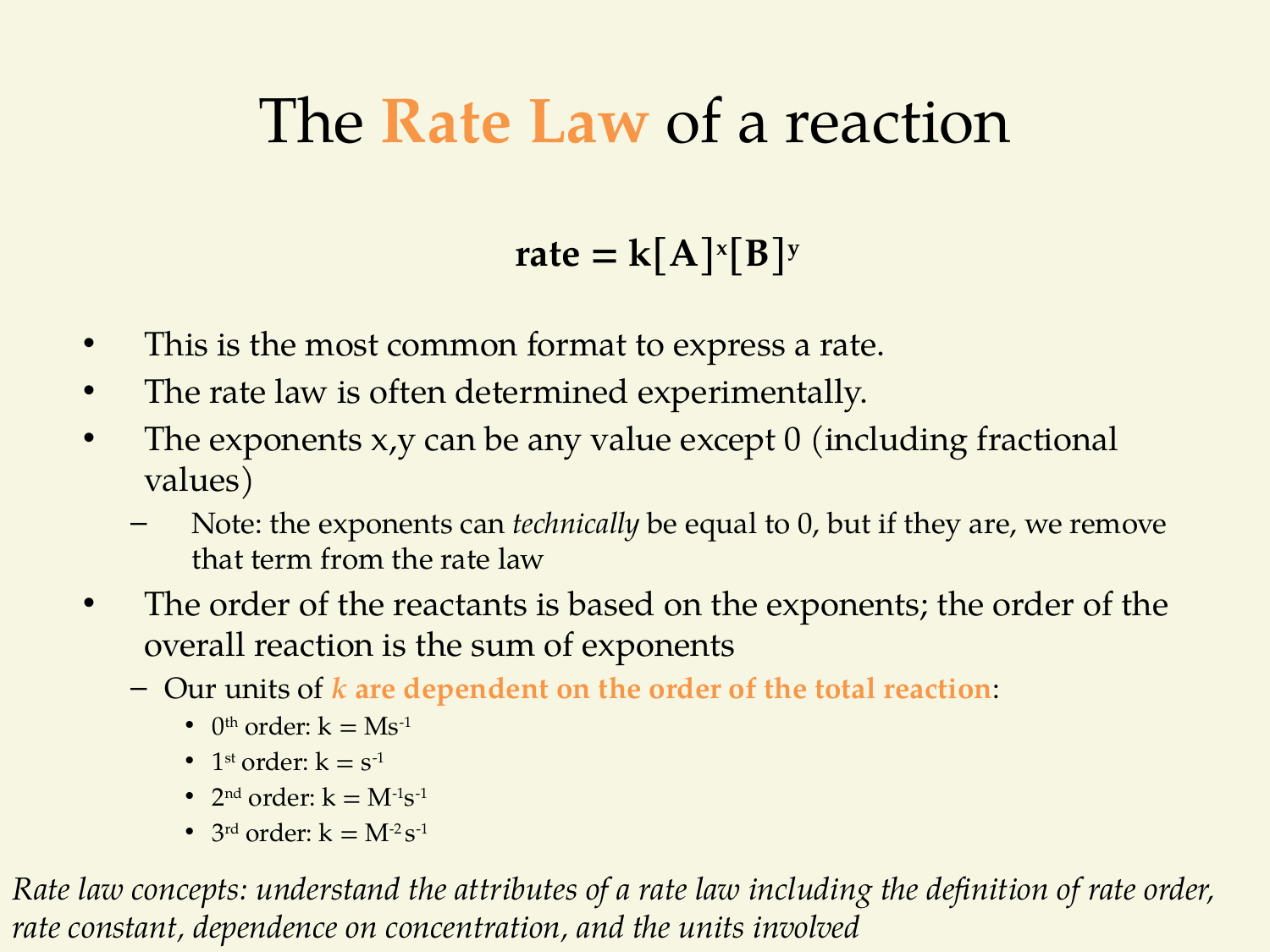

# The Rate Law of a reaction
rate = k[A]x[B]y

This is the most common format to express a rate.
The rate law is often determined experimentally.
The exponents x,y can be any value except 0 (including fractional values)
Note: the exponents can technically be equal to 0, but if they are, we remove that term from the rate law
The order of the reactants is based on the exponents; the order of the overall reaction is the sum of exponents
Our units of k are dependent on the order of the total reaction:
0th order: k = Ms-1
1st order: k = s-1
2nd order: k = M-1s-1
3rd order: k = M-2 s-1

Rate law concepts: understand the attributes of a rate law including the definition of rate order, rate constant, dependence on concentration, and the units involved